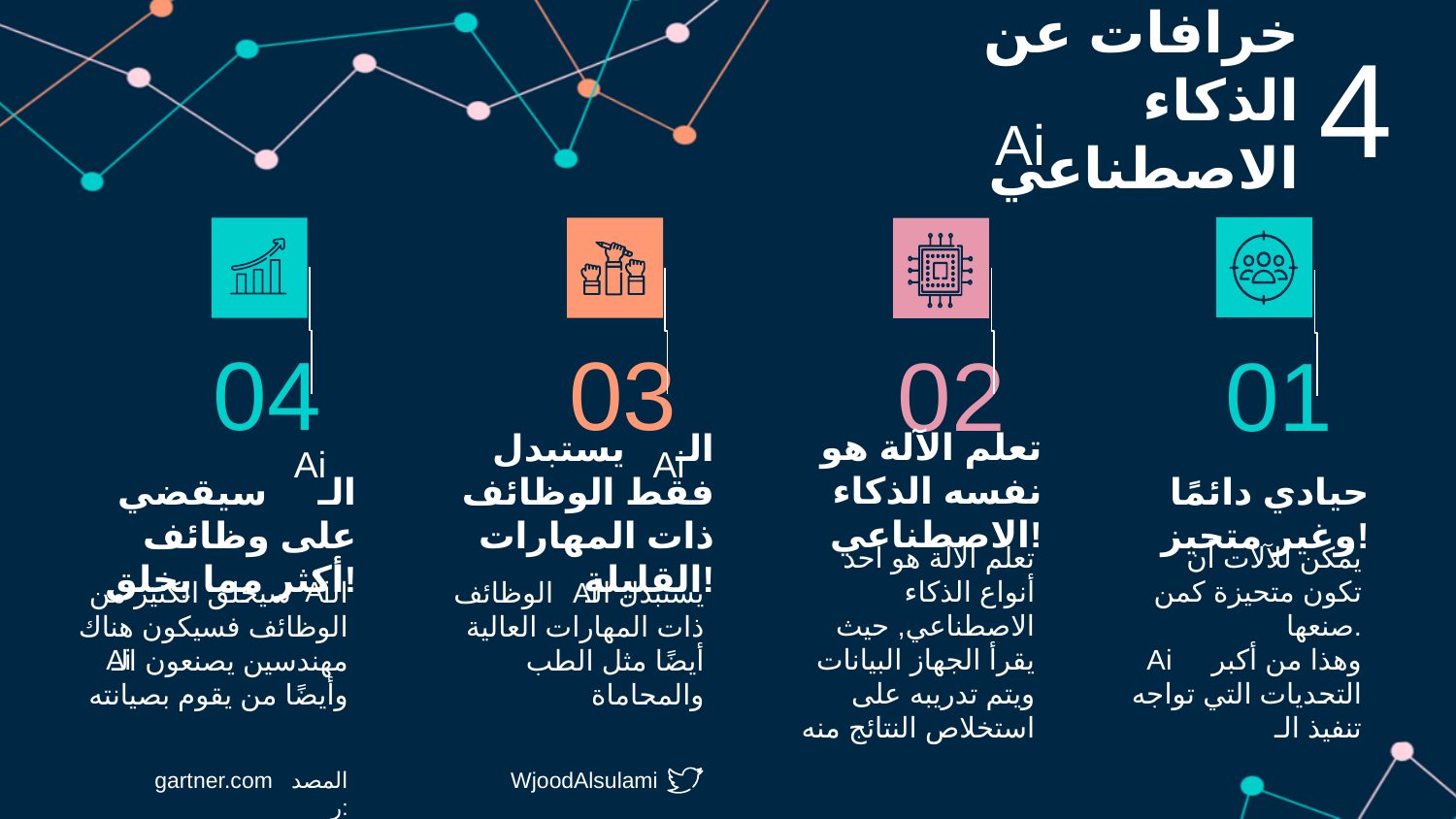

4
خرافات عن الذكاء الاصطناعي
Ai

03
04
01
02
تعلم الآلة هو نفسه الذكاء الاصطناعي!
حيادي دائمًا وغير متحيز!
Ai
الـ     يستبدل فقط الوظائف ذات المهارات القليلة!
Ai
الـ     سيقضي على وظائف أكثر مما يخلق!
تعلم الآلة هو أحد أنواع الذكاء الاصطناعي, حيث يقرأ الجهاز البيانات ويتم تدريبه على استخلاص النتائج منه
يمكن للآلات أن تكون متحيزة كمن صنعها.
وهذا من أكبر التحديات التي تواجه تنفيذ الـ
الـ    سيخلق الكثير من الوظائف فسيكون هناك مهندسين يصنعون الـ    وأيضًا من يقوم بصيانته
يستبدل الـ    الوظائف ذات المهارات العالية أيضًا مثل الطب والمحاماة
Ai
Ai
Ai
Ai
gartner.com
المصدر:
WjoodAlsulami